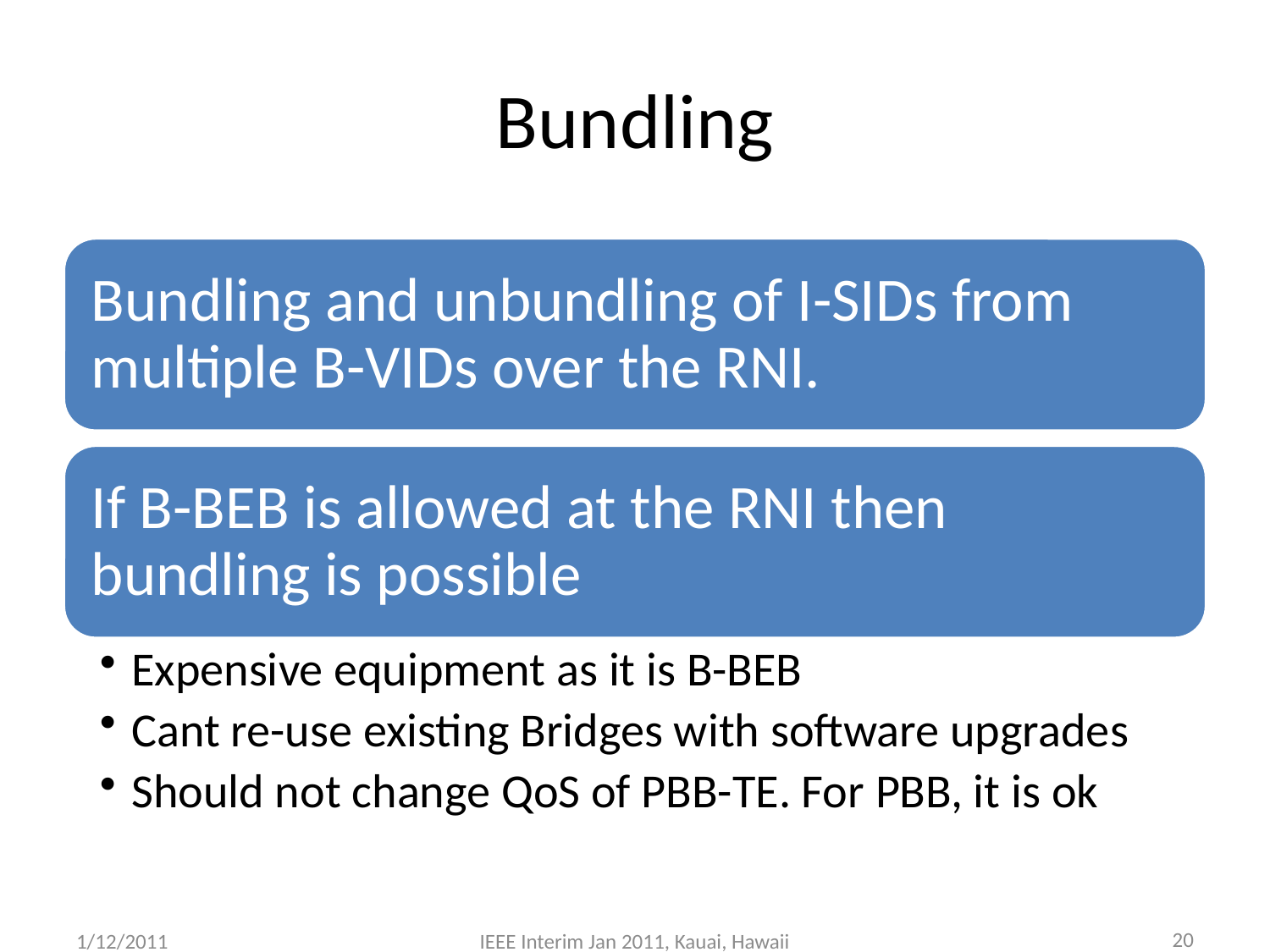

# Bundling
Bundling and unbundling of I-SIDs from multiple B-VIDs over the RNI.
If B-BEB is allowed at the RNI then bundling is possible
Expensive equipment as it is B-BEB
Cant re-use existing Bridges with software upgrades
Should not change QoS of PBB-TE. For PBB, it is ok
20
1/12/2011
IEEE Interim Jan 2011, Kauai, Hawaii